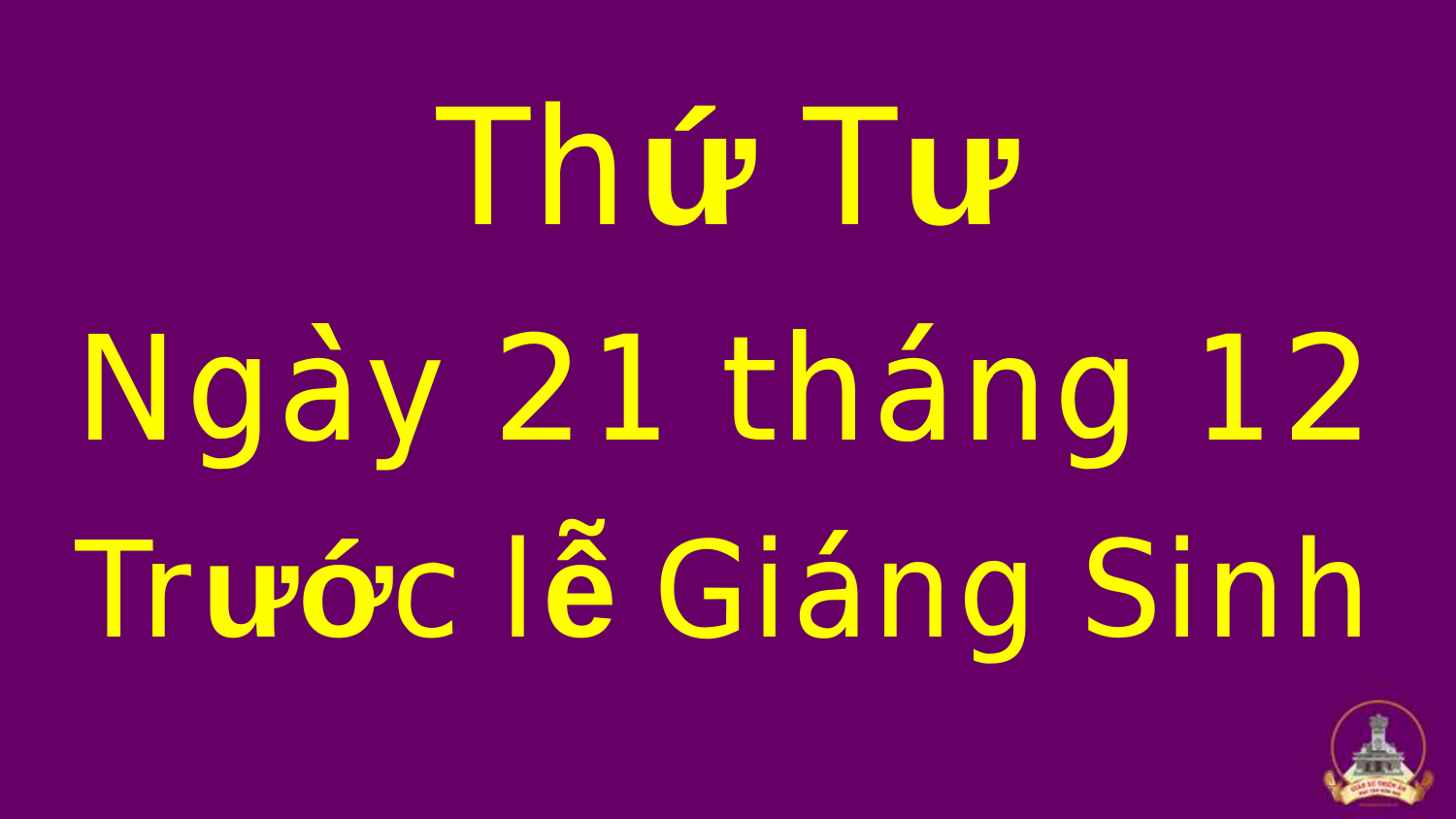

Thứ Tư
Ngày 21 tháng 12
Trước lễ Giáng Sinh
#